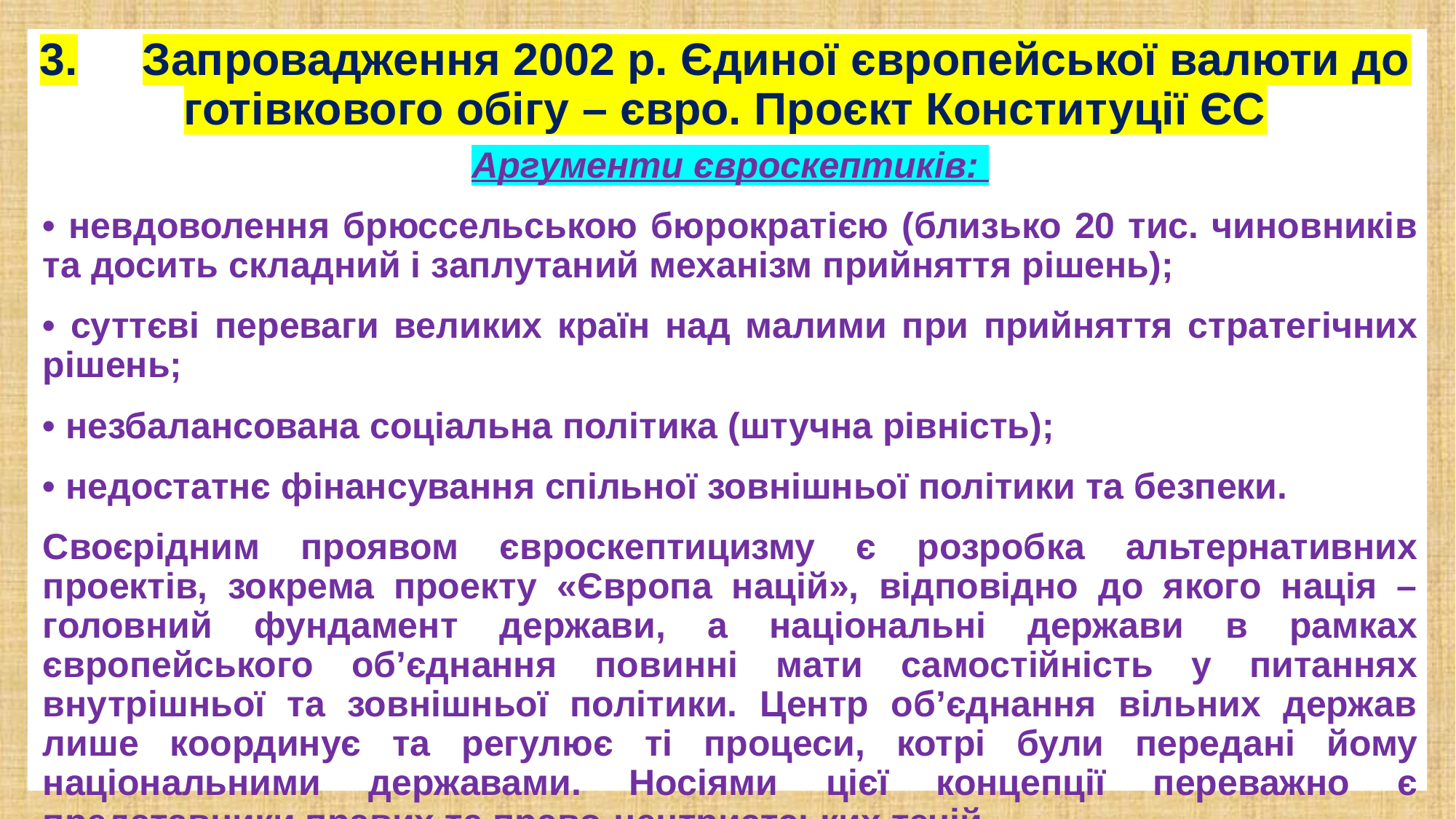

# 3.	Запровадження 2002 р. Єдиної європейської валюти до готівкового обігу – євро. Проєкт Конституції ЄС
Аргументи євроскептиків:
• невдоволення брюссельською бюрократією (близько 20 тис. чиновників та досить складний і заплутаний механізм прийняття рішень);
• суттєві переваги великих країн над малими при прийняття стратегічних рішень;
• незбалансована соціальна політика (штучна рівність);
• недостатнє фінансування спільної зовнішньої політики та безпеки.
Своєрідним проявом євроскептицизму є розробка альтернативних проектів, зокрема проекту «Європа націй», відповідно до якого нація – головний фундамент держави, а національні держави в рамках європейського об’єднання повинні мати самостійність у питаннях внутрішньої та зовнішньої політики. Центр об’єднання вільних держав лише координує та регулює ті процеси, котрі були передані йому національними державами. Носіями цієї концепції переважно є представники правих та право-центристських течій.